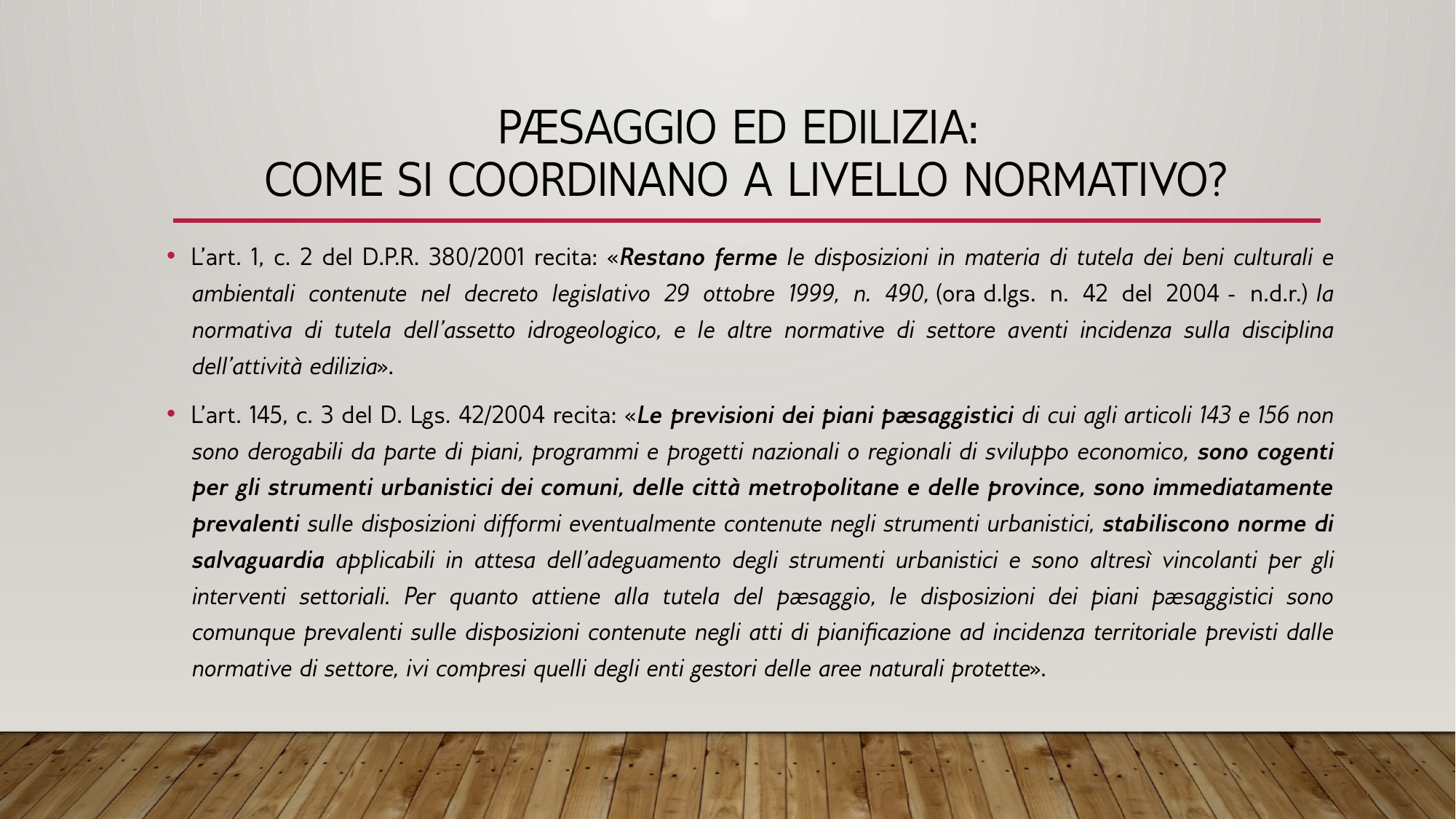

# PAESAGGIO ED EDILIZIA: COME SI COORDINANO a livello normativo?
L’art. 1, c. 2 del D.P.R. 380/2001 recita: «Restano ferme le disposizioni in materia di tutela dei beni culturali e ambientali contenute nel decreto legislativo 29 ottobre 1999, n. 490, (ora d.lgs. n. 42 del 2004 - n.d.r.) la normativa di tutela dell’assetto idrogeologico, e le altre normative di settore aventi incidenza sulla disciplina dell’attività edilizia».
L’art. 145, c. 3 del D. Lgs. 42/2004 recita: «Le previsioni dei piani paesaggistici di cui agli articoli 143 e 156 non sono derogabili da parte di piani, programmi e progetti nazionali o regionali di sviluppo economico, sono cogenti per gli strumenti urbanistici dei comuni, delle città metropolitane e delle province, sono immediatamente prevalenti sulle disposizioni difformi eventualmente contenute negli strumenti urbanistici, stabiliscono norme di salvaguardia applicabili in attesa dell’adeguamento degli strumenti urbanistici e sono altresì vincolanti per gli interventi settoriali. Per quanto attiene alla tutela del paesaggio, le disposizioni dei piani paesaggistici sono comunque prevalenti sulle disposizioni contenute negli atti di pianificazione ad incidenza territoriale previsti dalle normative di settore, ivi compresi quelli degli enti gestori delle aree naturali protette».